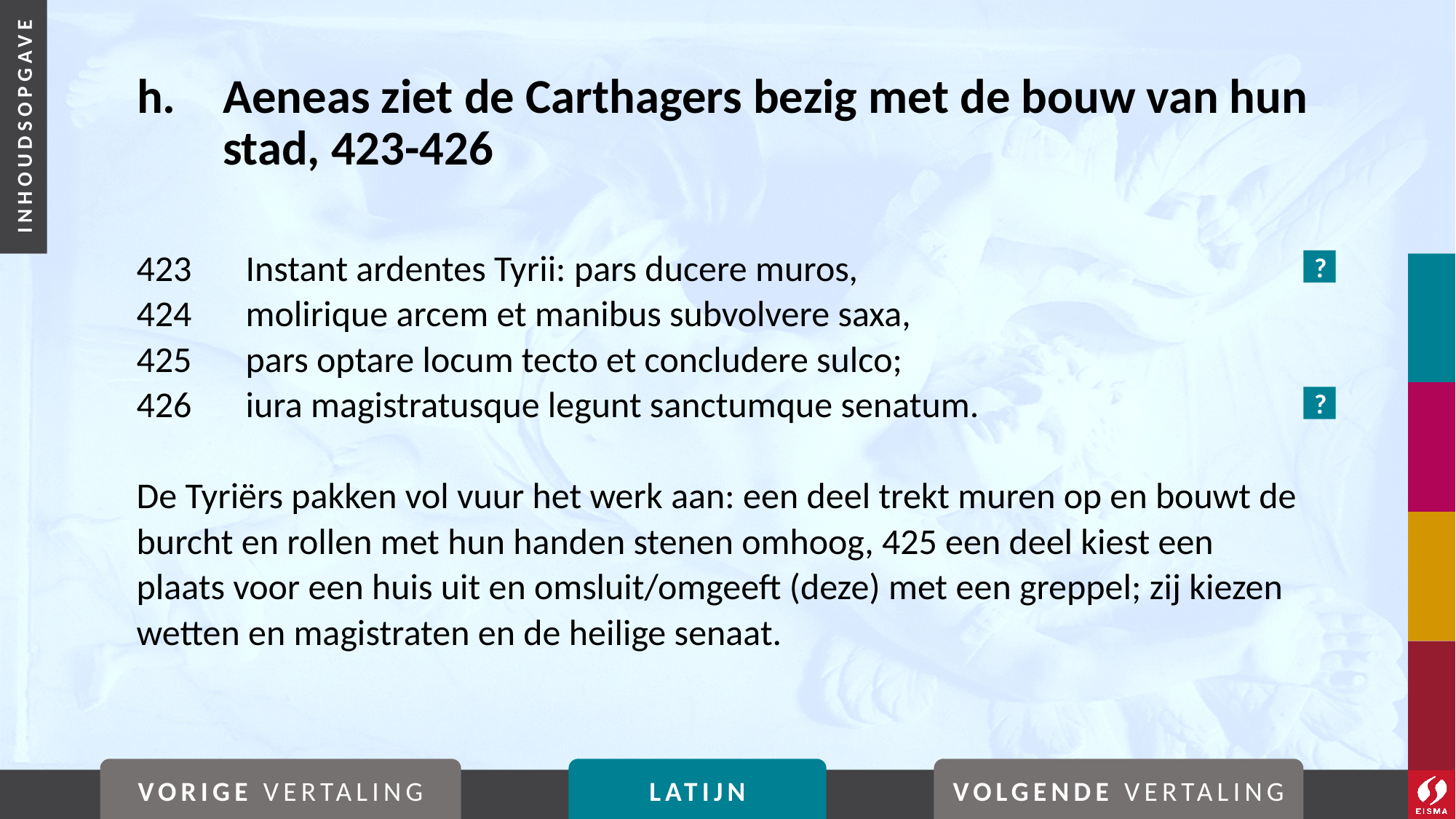

# h. 	Aeneas ziet de Carthagers bezig met de bouw van hun stad, 423-426
423	Instant ardentes Tyrii: pars ducere muros,
424	molirique arcem et manibus subvolvere saxa,
425	pars optare locum tecto et concludere sulco;
426	iura magistratusque legunt sanctumque senatum.

De Tyriërs pakken vol vuur het werk aan: een deel trekt muren op en bouwt de burcht en rollen met hun handen stenen omhoog, 425 een deel kiest een plaats voor een huis uit en omsluit/omgeeft (deze) met een greppel; zij kiezen wetten en magistraten en de heilige senaat.
?
?
VORIGE VERTALING
LATIJN
VOLGENDE VERTALING